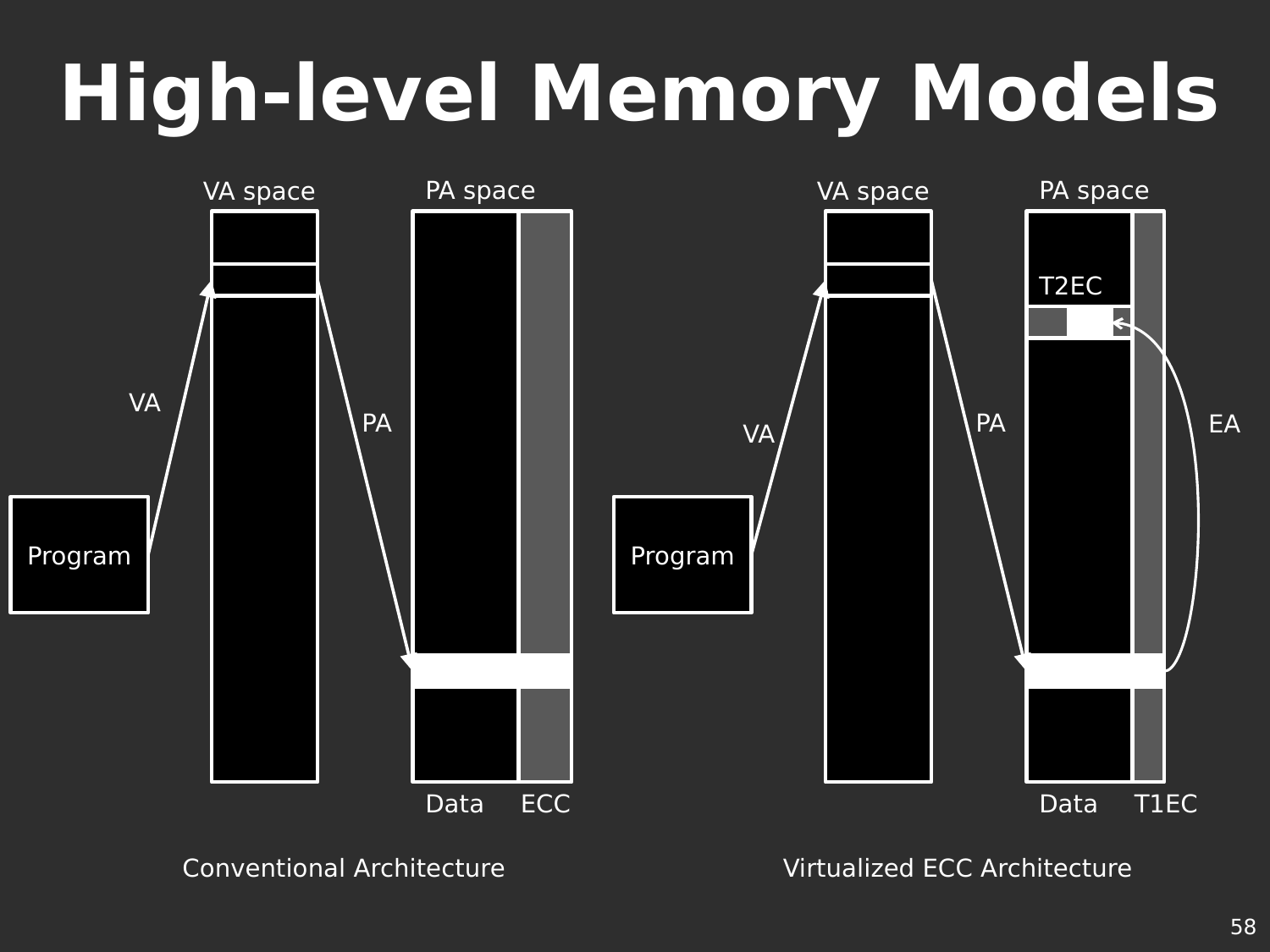

# High-level Memory Models
PA space
PA space
VA space
VA space

T2EC

VA
PA
PA
EA
VA
Program
Program

Data
ECC
Data
T1EC
Conventional Architecture
Virtualized ECC Architecture
58